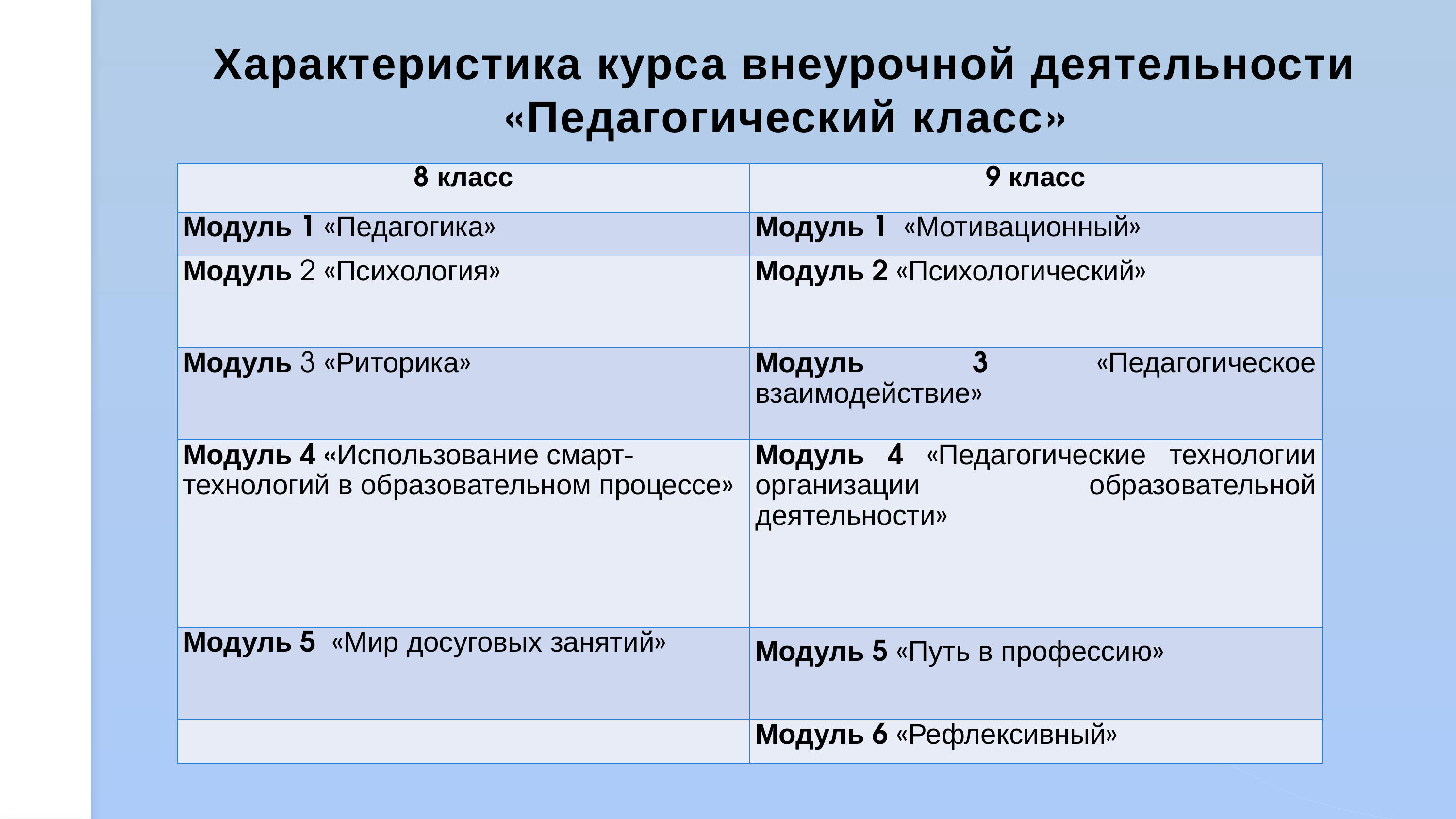

Характеристика курса внеурочной деятельности «Педагогический класс»
| 8 класс | 9 класс |
| --- | --- |
| Модуль 1 «Педагогика» | Модуль 1 «Мотивационный» |
| Модуль 2 «Психология» | Модуль 2 «Психологический» |
| Модуль 3 «Риторика» | Модуль 3 «Педагогическое взаимодействие» |
| Модуль 4 «Использование смарт-технологий в образовательном процессе» | Модуль 4 «Педагогические технологии организации образовательной деятельности» |
| Модуль 5 «Мир досуговых занятий» | Модуль 5 «Путь в профессию» |
|  | Модуль 6 «Рефлексивный» |